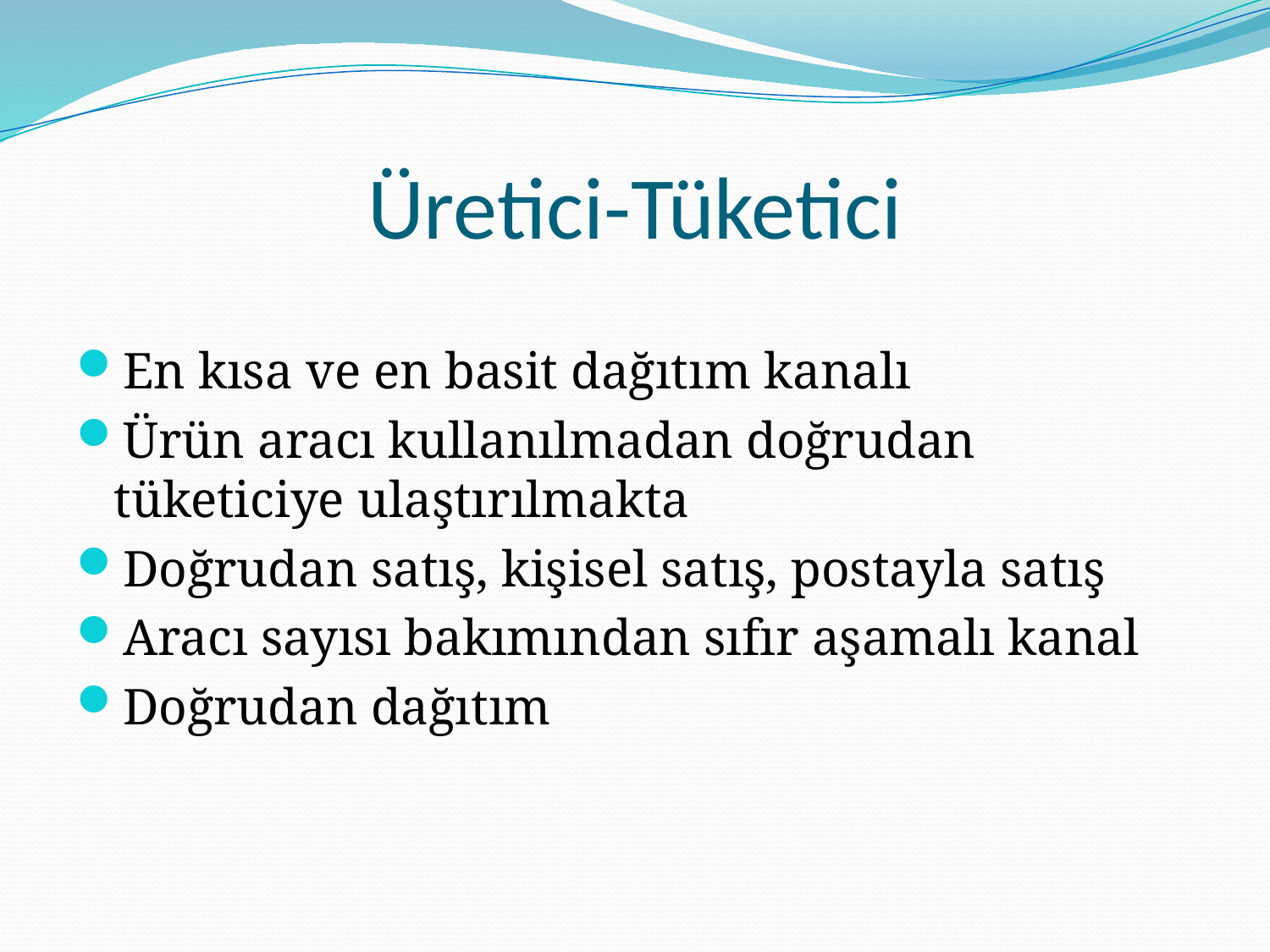

# Üretici-Tüketici

En kısa ve en basit dağıtım kanalı
Ürün aracı kullanılmadan doğrudan tüketiciye ulaştırılmakta
Doğrudan satış, kişisel satış, postayla satış
Aracı sayısı bakımından sıfır aşamalı kanal
Doğrudan dağıtım